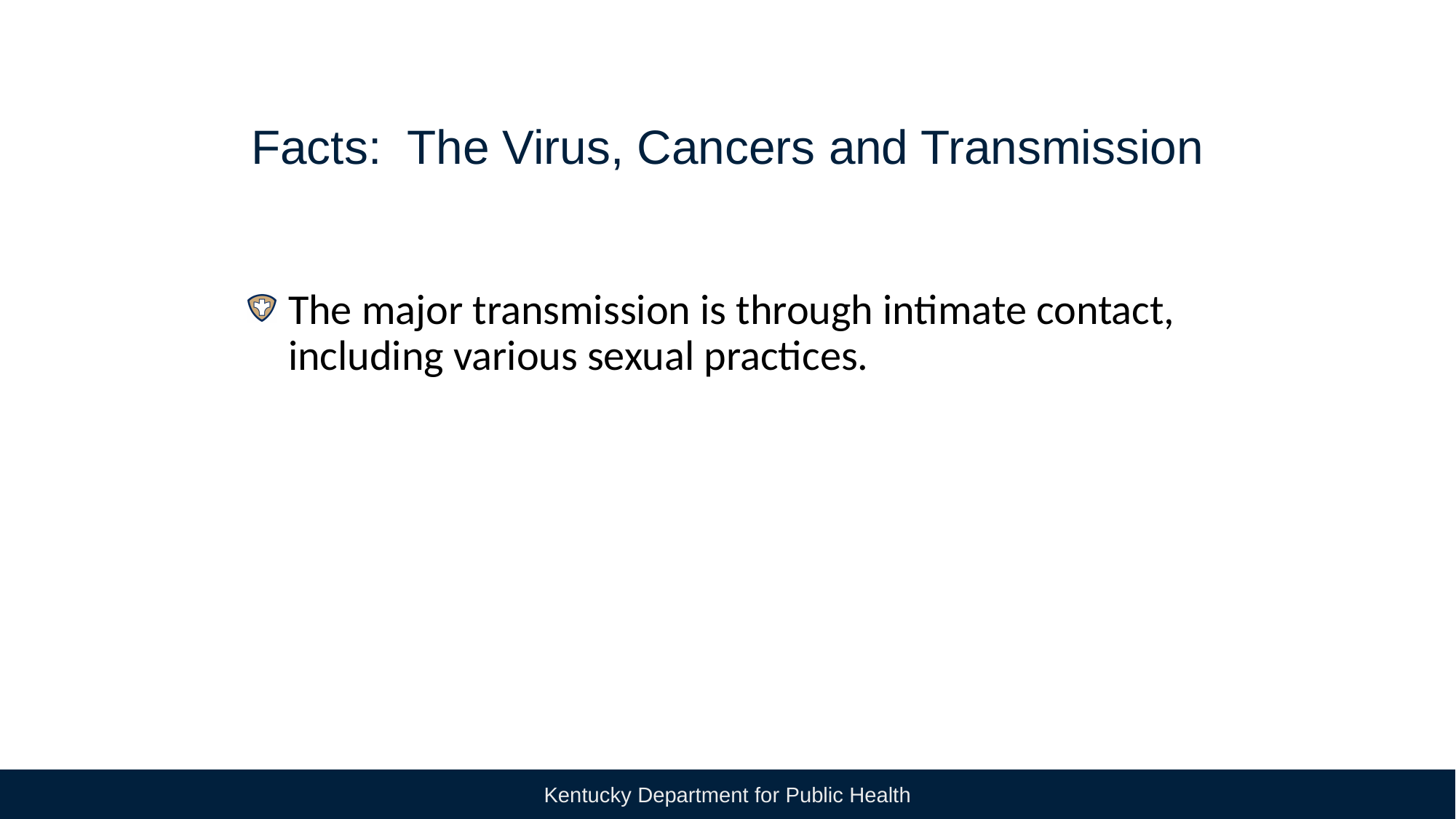

# Facts:  The Virus, Cancers and Transmission
The major transmission is through intimate contact, including various sexual practices.